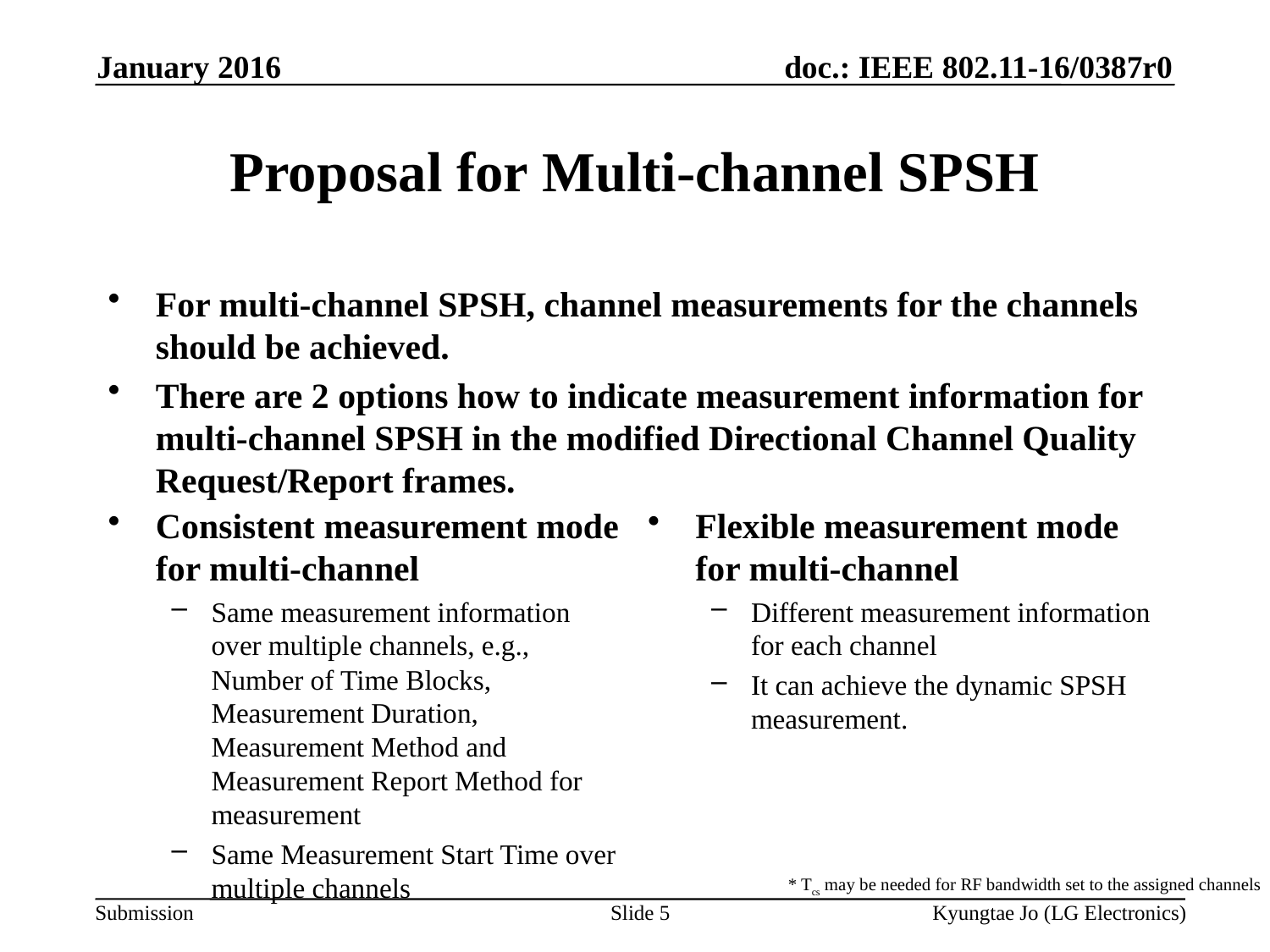

January 2016
# Proposal for Multi-channel SPSH
For multi-channel SPSH, channel measurements for the channels should be achieved.
There are 2 options how to indicate measurement information for multi-channel SPSH in the modified Directional Channel Quality Request/Report frames.
Consistent measurement mode for multi-channel
Same measurement information over multiple channels, e.g., Number of Time Blocks, Measurement Duration, Measurement Method and Measurement Report Method for measurement
Same Measurement Start Time over multiple channels
Flexible measurement mode for multi-channel
Different measurement information for each channel
It can achieve the dynamic SPSH measurement.
* Tcs may be needed for RF bandwidth set to the assigned channels
5
Kyungtae Jo (LG Electronics)